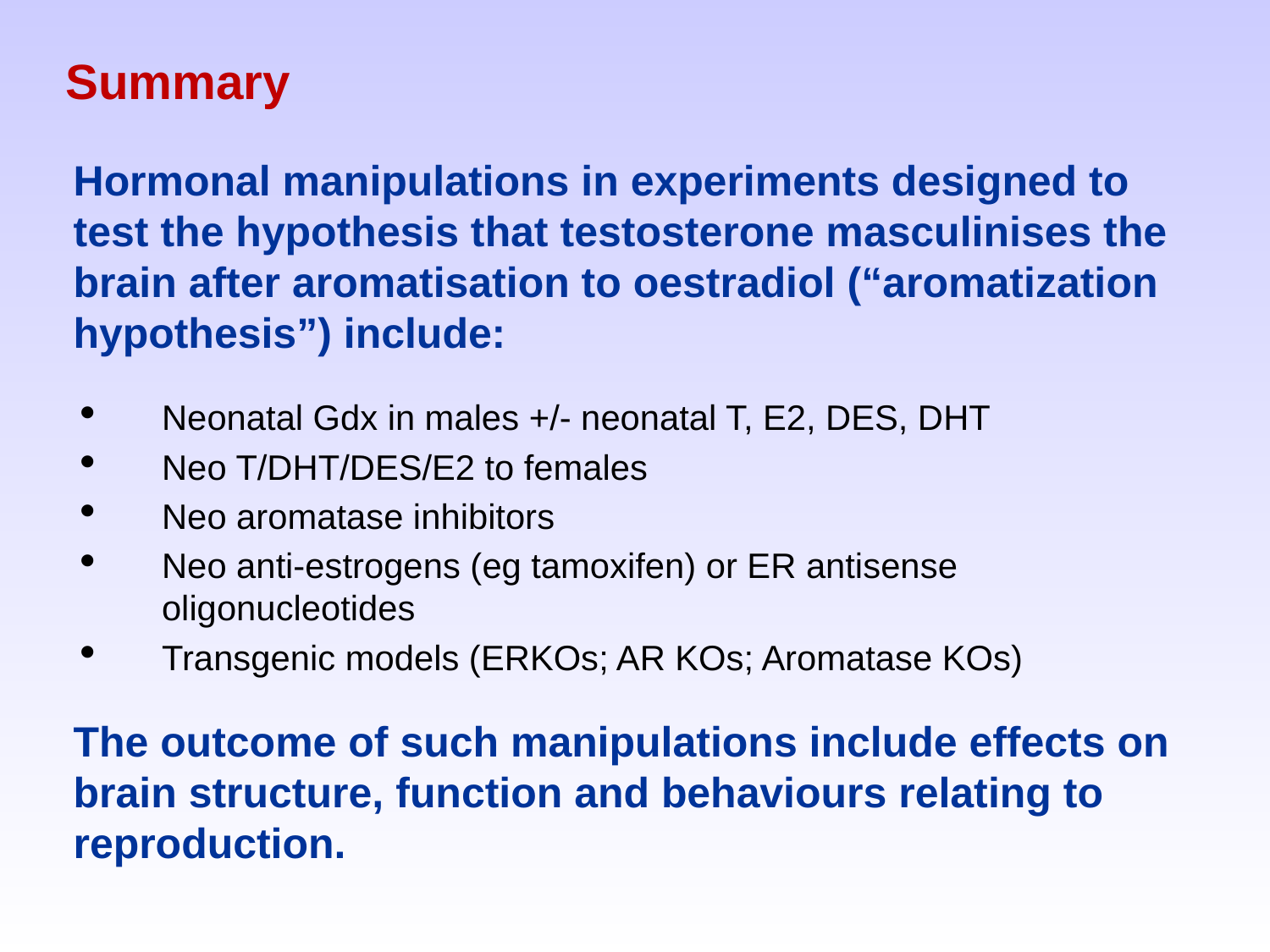

# Summary
Hormonal manipulations in experiments designed to test the hypothesis that testosterone masculinises the brain after aromatisation to oestradiol (“aromatization hypothesis”) include:
Neonatal Gdx in males +/- neonatal T, E2, DES, DHT
Neo T/DHT/DES/E2 to females
Neo aromatase inhibitors
Neo anti-estrogens (eg tamoxifen) or ER antisense oligonucleotides
Transgenic models (ERKOs; AR KOs; Aromatase KOs)

The outcome of such manipulations include effects on brain structure, function and behaviours relating to reproduction.